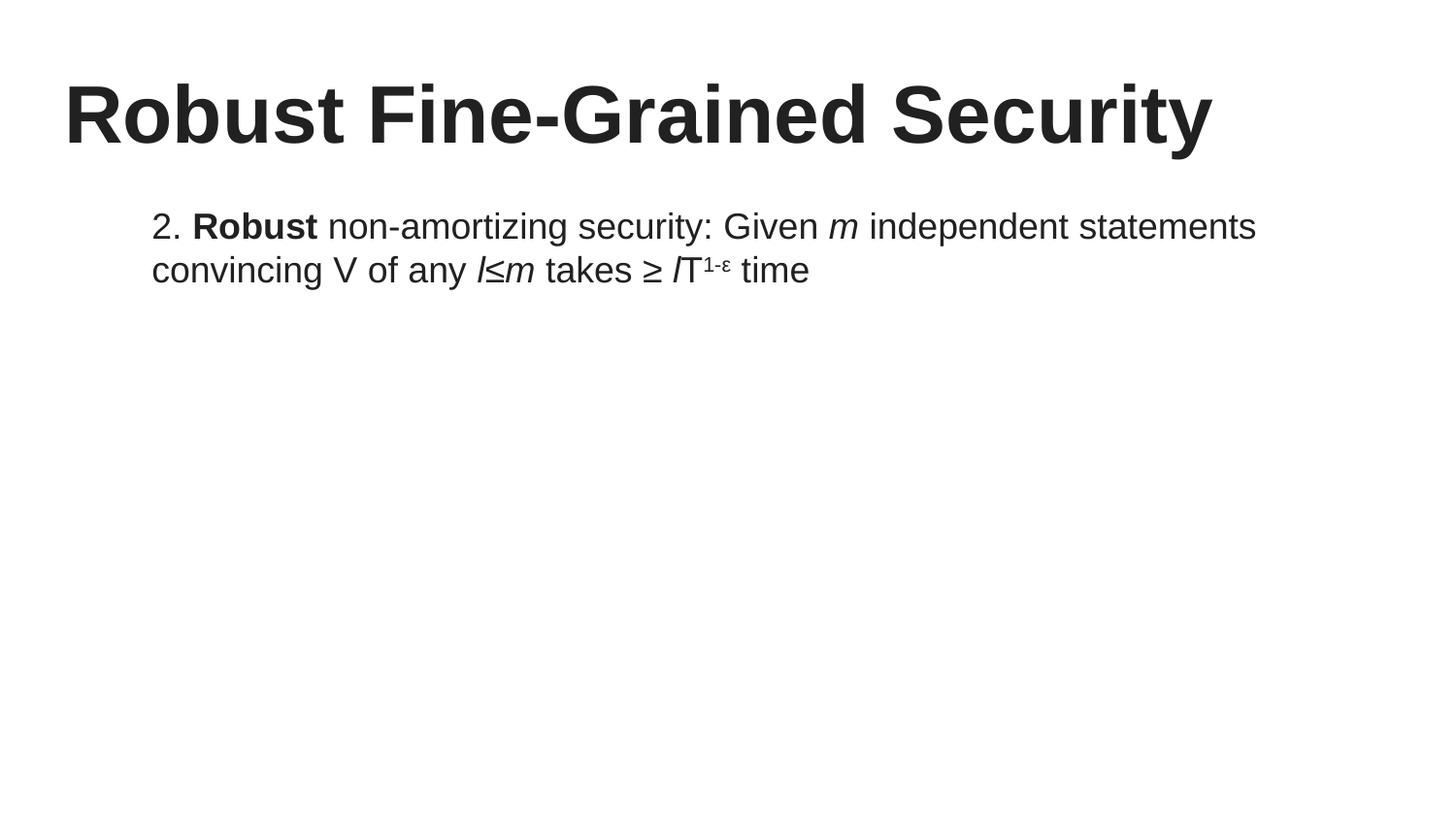

# Robust Fine-Grained Security
2. Robust non-amortizing security: Given m independent statements convincing V of any l≤m takes ≥ lT1-ε time